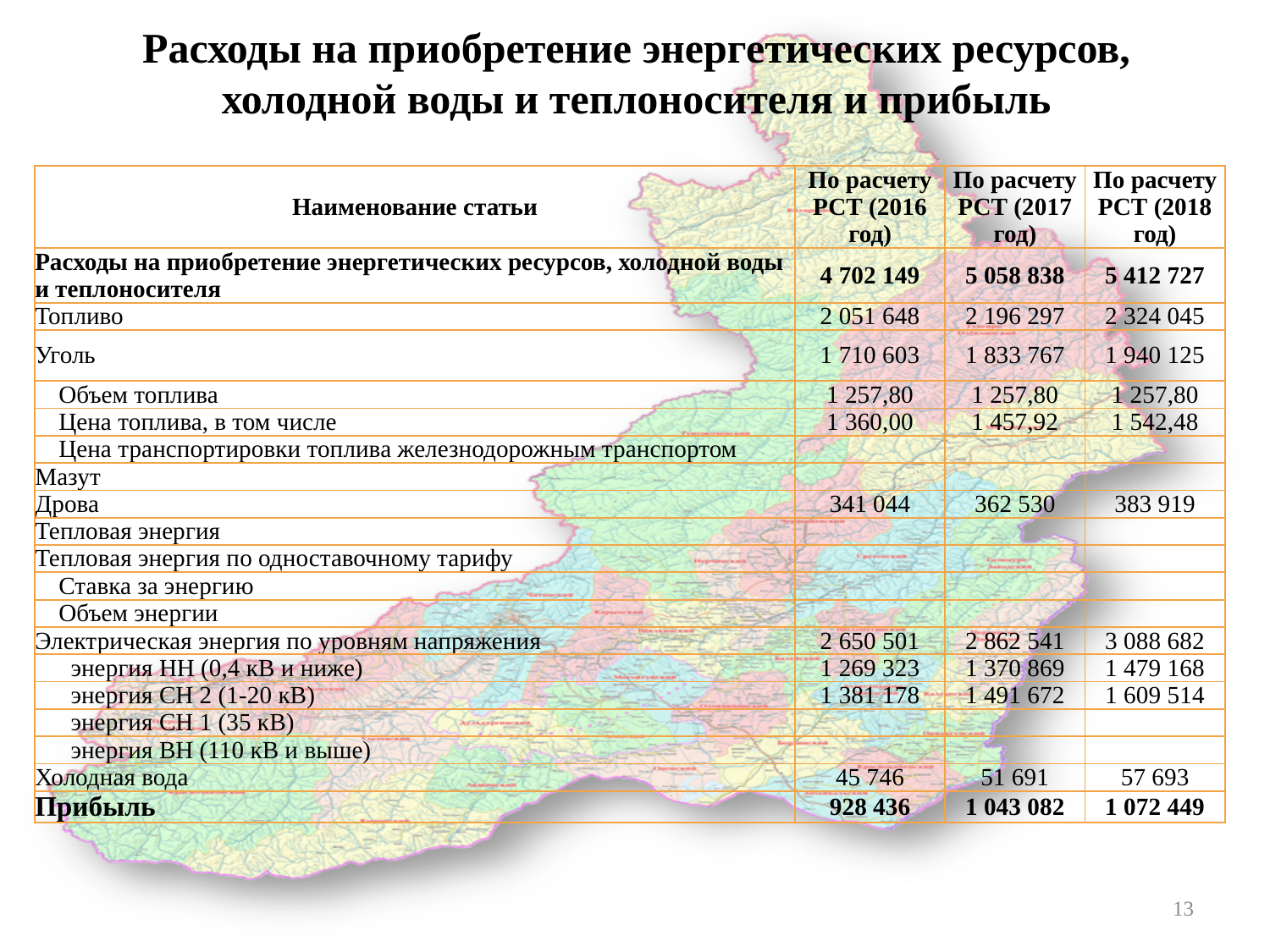

# Расходы на приобретение энергетических ресурсов, холодной воды и теплоносителя и прибыль
| Наименование статьи | По расчету РСТ (2016 год) | По расчету РСТ (2017 год) | По расчету РСТ (2018 год) |
| --- | --- | --- | --- |
| Расходы на приобретение энергетических ресурсов, холодной воды и теплоносителя | 4 702 149 | 5 058 838 | 5 412 727 |
| Топливо | 2 051 648 | 2 196 297 | 2 324 045 |
| Уголь | 1 710 603 | 1 833 767 | 1 940 125 |
| Объем топлива | 1 257,80 | 1 257,80 | 1 257,80 |
| Цена топлива, в том числе | 1 360,00 | 1 457,92 | 1 542,48 |
| Цена транспортировки топлива железнодорожным транспортом |  |  |  |
| Мазут |  |  |  |
| Дрова | 341 044 | 362 530 | 383 919 |
| Тепловая энергия |  |  |  |
| Тепловая энергия по одноставочному тарифу |  |  |  |
| Ставка за энергию |  |  |  |
| Объем энергии |  |  |  |
| Электрическая энергия по уровням напряжения | 2 650 501 | 2 862 541 | 3 088 682 |
| энергия НН (0,4 кВ и ниже) | 1 269 323 | 1 370 869 | 1 479 168 |
| энергия СН 2 (1-20 кВ) | 1 381 178 | 1 491 672 | 1 609 514 |
| энергия СН 1 (35 кВ) |  |  |  |
| энергия ВН (110 кВ и выше) |  |  |  |
| Холодная вода | 45 746 | 51 691 | 57 693 |
| Прибыль | 928 436 | 1 043 082 | 1 072 449 |
13